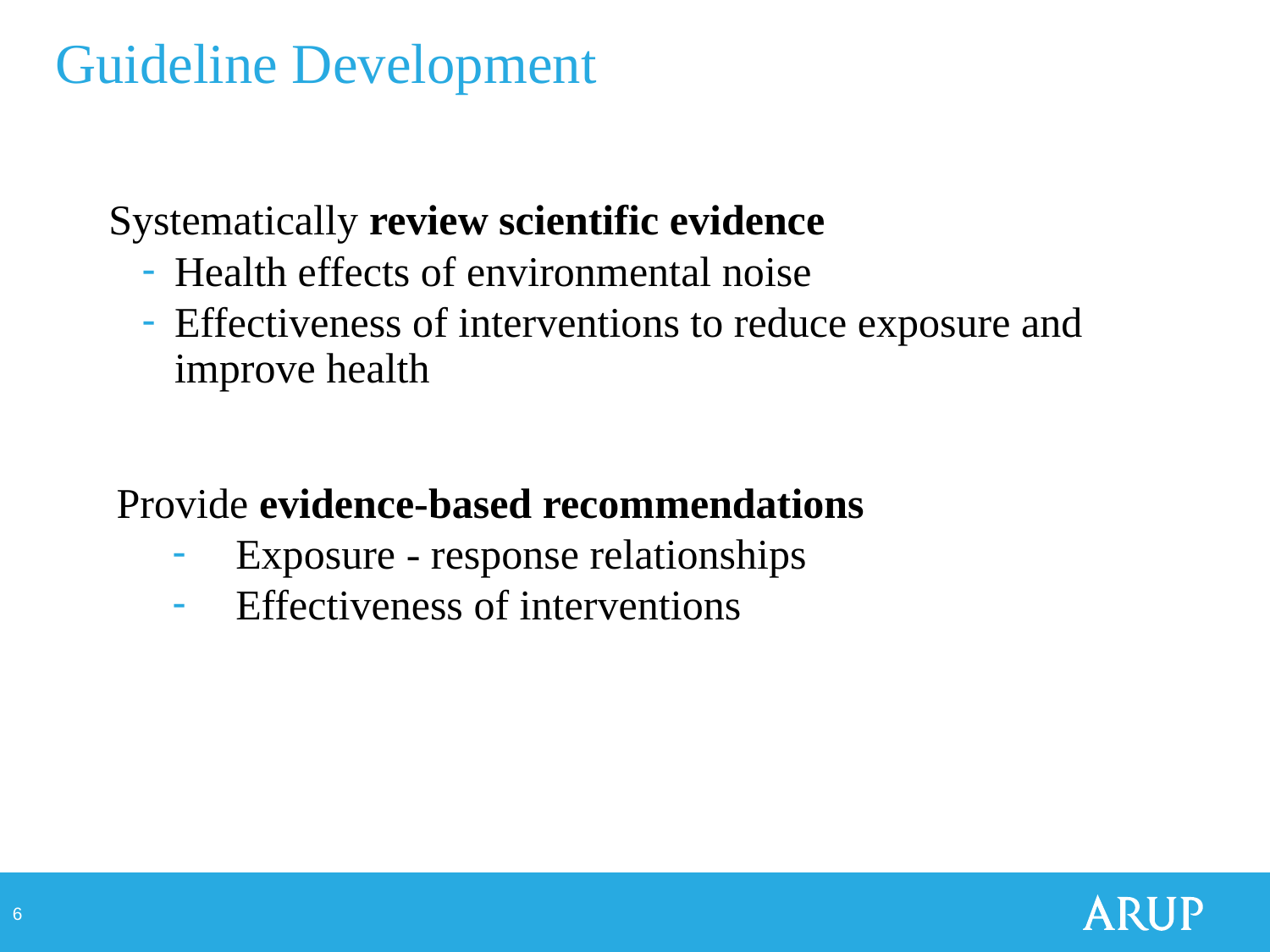

# Guideline Development
Systematically review scientific evidence
Health effects of environmental noise
Effectiveness of interventions to reduce exposure and improve health

Provide evidence-based recommendations
Exposure - response relationships
Effectiveness of interventions